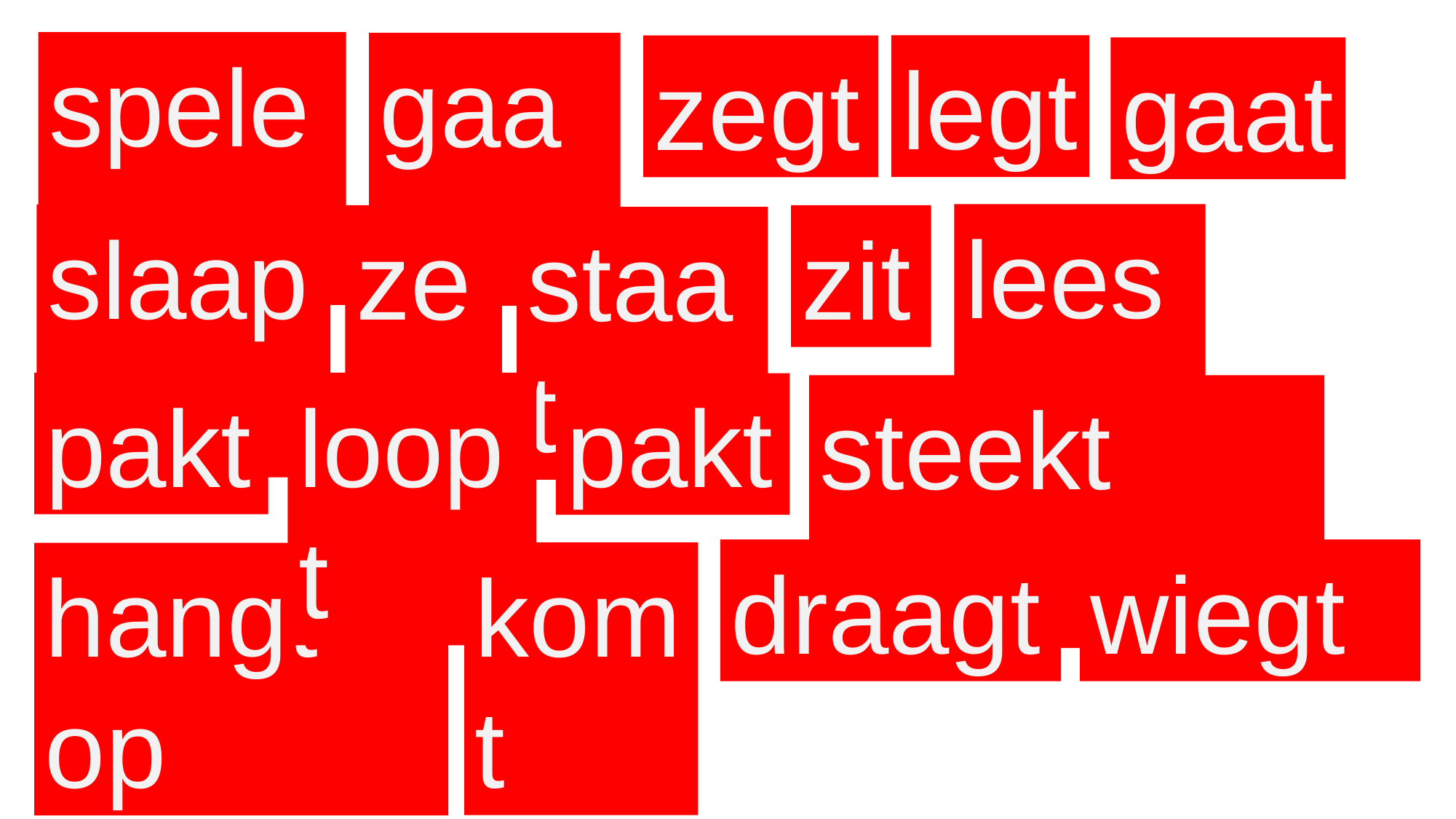

spelen
gaan
legt
zegt
gaat
leest
slaapt
zet
zit
staat
loopt
pakt
pakt
steekt aan
wiegt
draagt
komt
hangt op